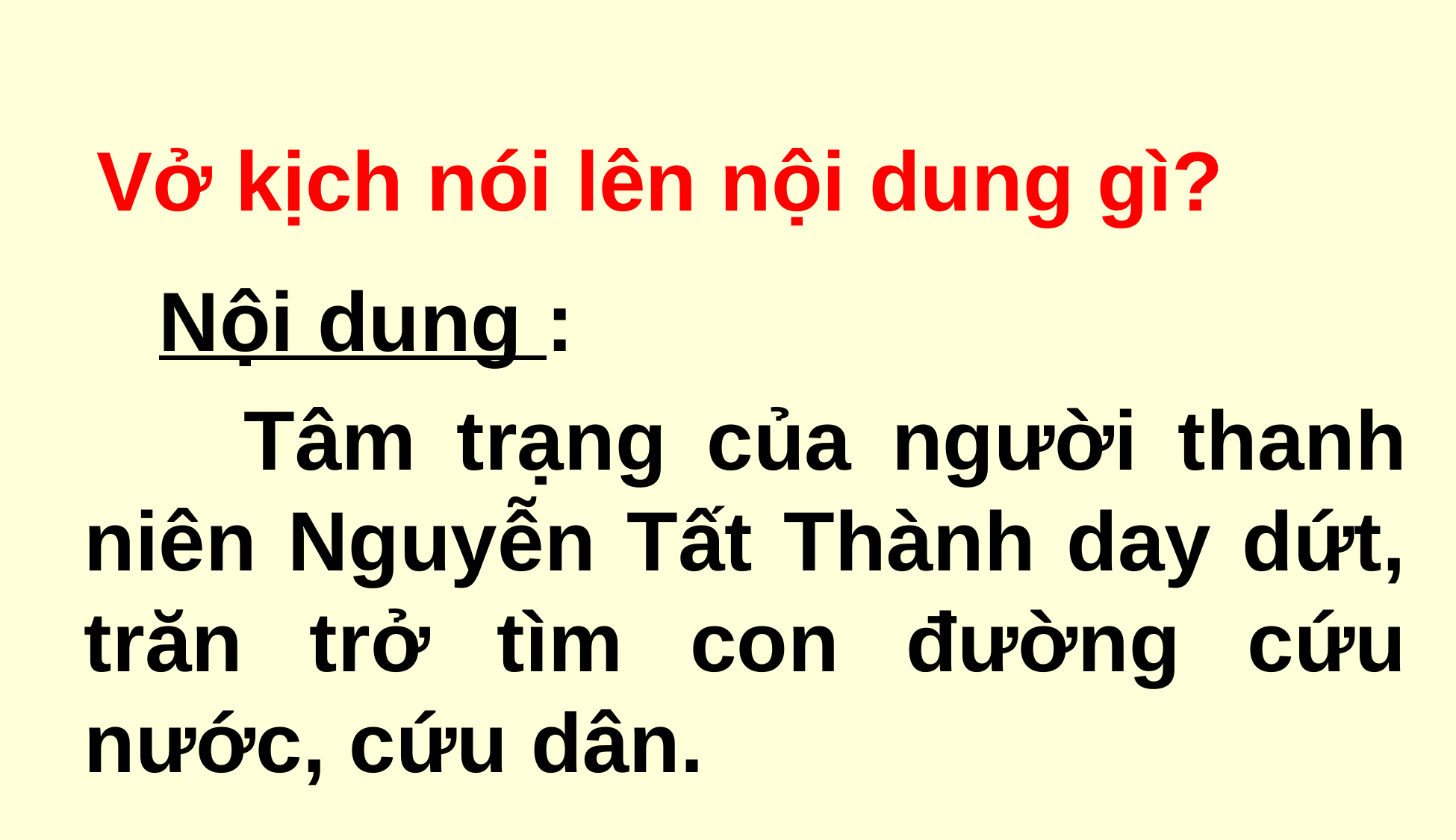

Vở kịch nói lên nội dung gì?
     Nội dung :
     Tâm trạng của người thanh niên Nguyễn Tất Thành day dứt, trăn trở tìm con đường cứu nước, cứu dân.